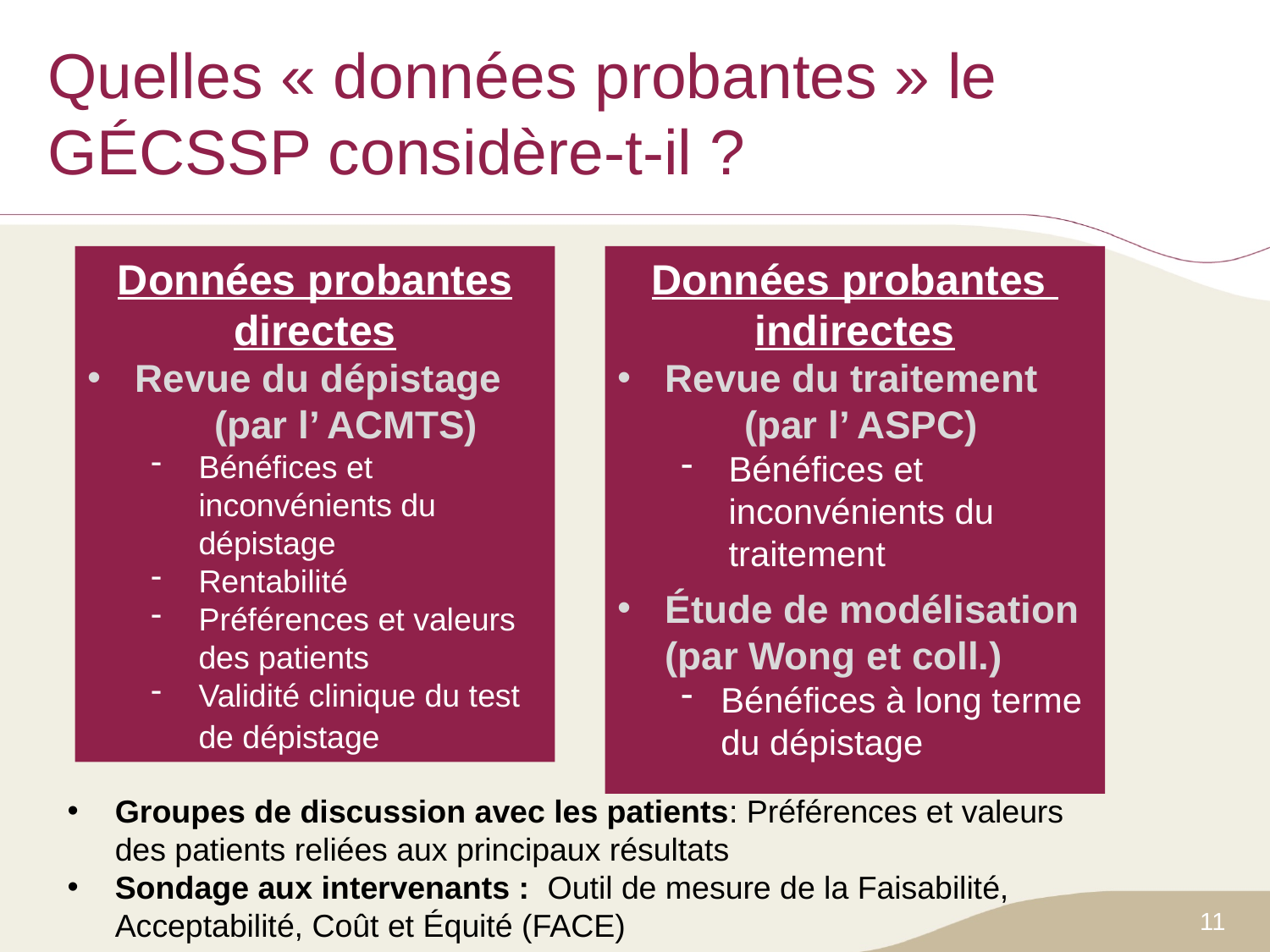

# Quelles « données probantes » le GÉCSSP considère-t-il ?

Données probantes directes
Revue du dépistage
	(par l’ ACMTS)
Bénéfices et inconvénients du dépistage
Rentabilité
Préférences et valeurs des patients
Validité clinique du test de dépistage
Données probantes  indirectes
Revue du traitement
	(par l’ ASPC)
Bénéfices et inconvénients du traitement

Étude de modélisation (par Wong et coll.)
Bénéfices à long terme du dépistage

Groupes de discussion avec les patients: Préférences et valeurs des patients reliées aux principaux résultats
Sondage aux intervenants :  Outil de mesure de la Faisabilité, Acceptabilité, Coût et Équité (FACE)
11